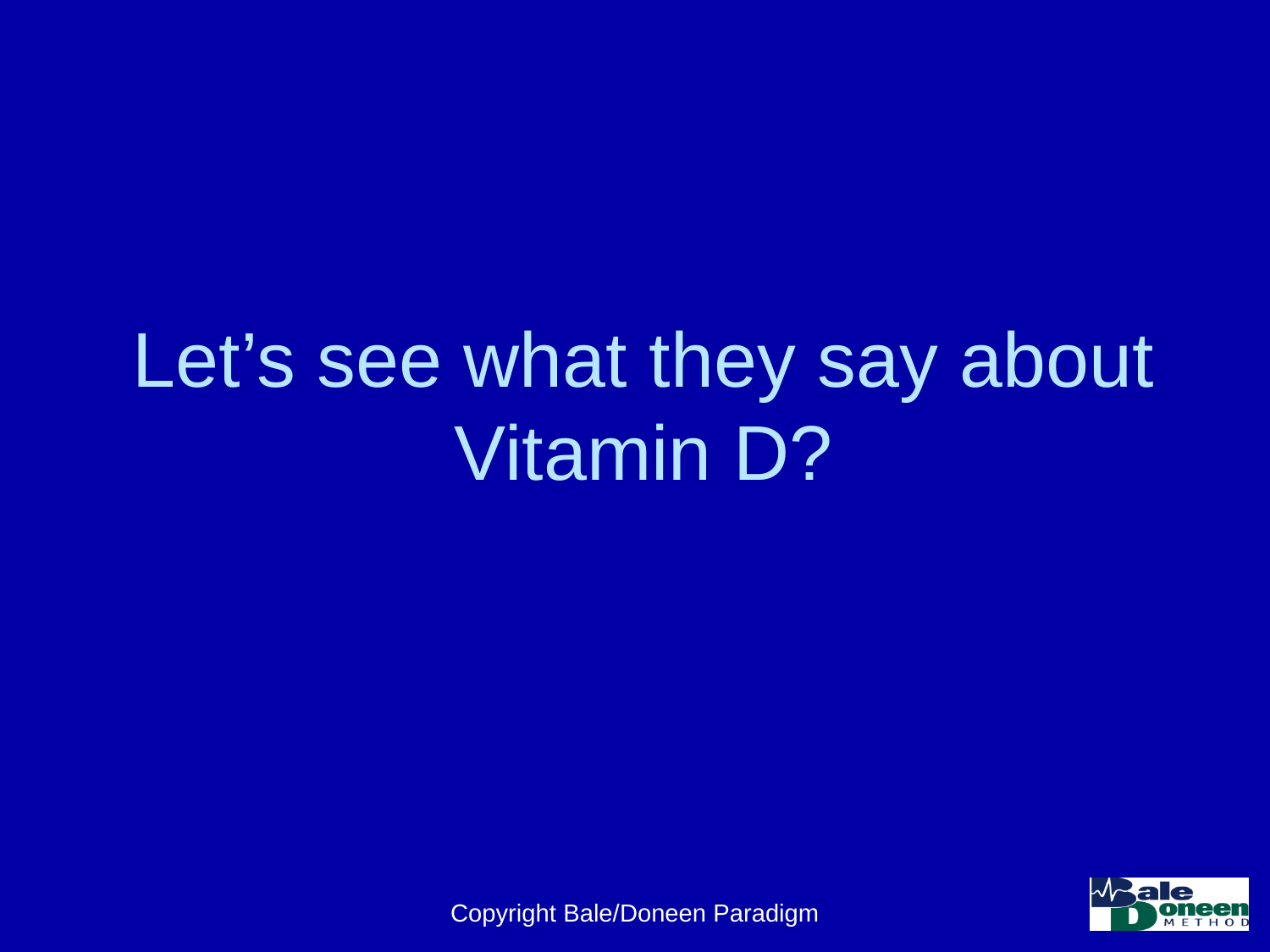

# Let’s see what they say about Vitamin D?
Copyright Bale/Doneen Paradigm